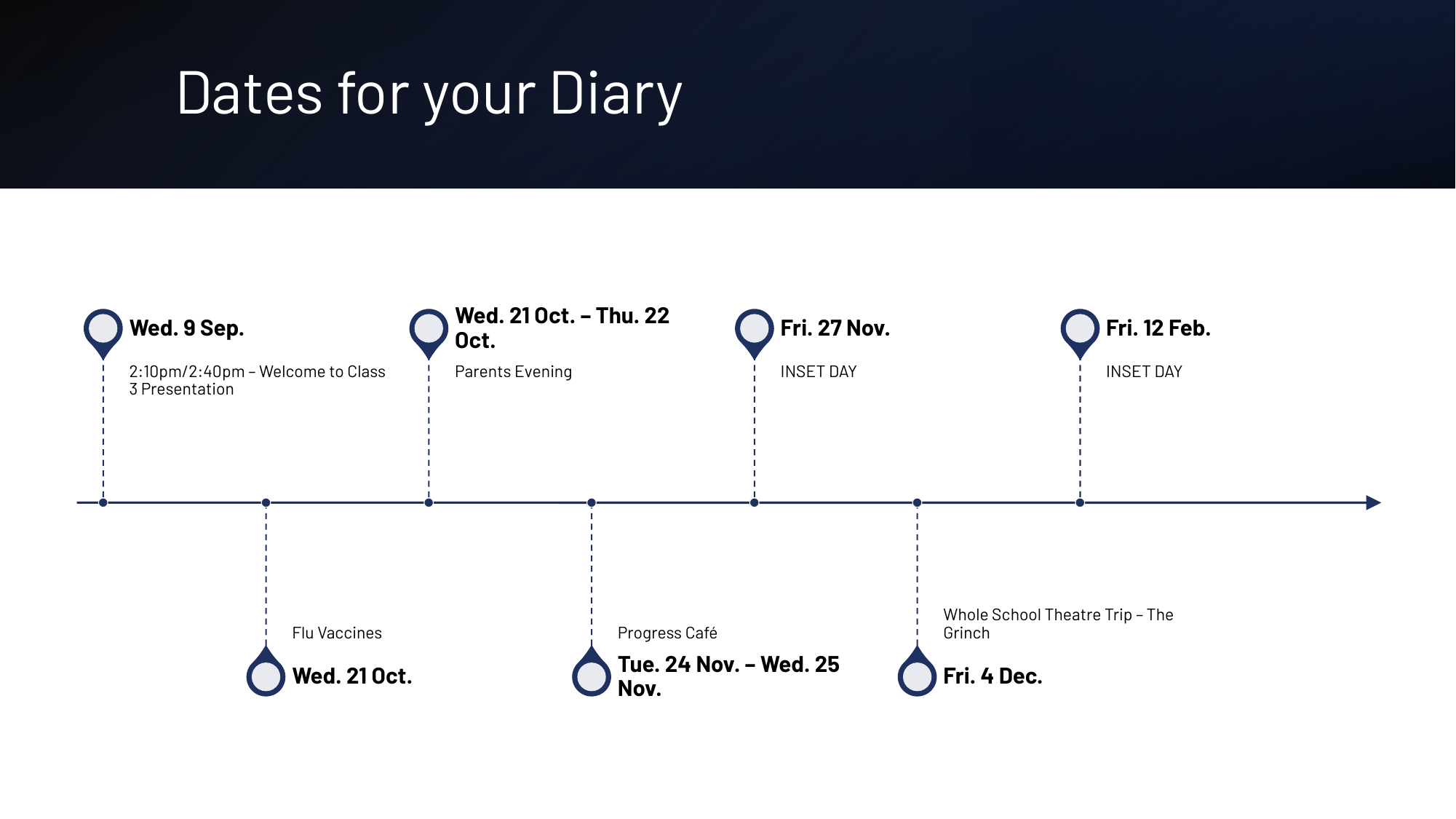

# Dates for your Diary
2:10pm/2:40pm – Welcome to Class 3 Presentation
Wed. 9 Sep.
Flu Vaccines
Wed. 21 Oct.
Parents Evening
Wed. 21 Oct. – Thu. 22 Oct.
Progress Café
Tue. 24 Nov. – Wed. 25 Nov.
INSET DAY
Fri. 27 Nov.
Whole School Theatre Trip – The Grinch
Fri. 4 Dec.
INSET DAY
Fri. 12 Feb.